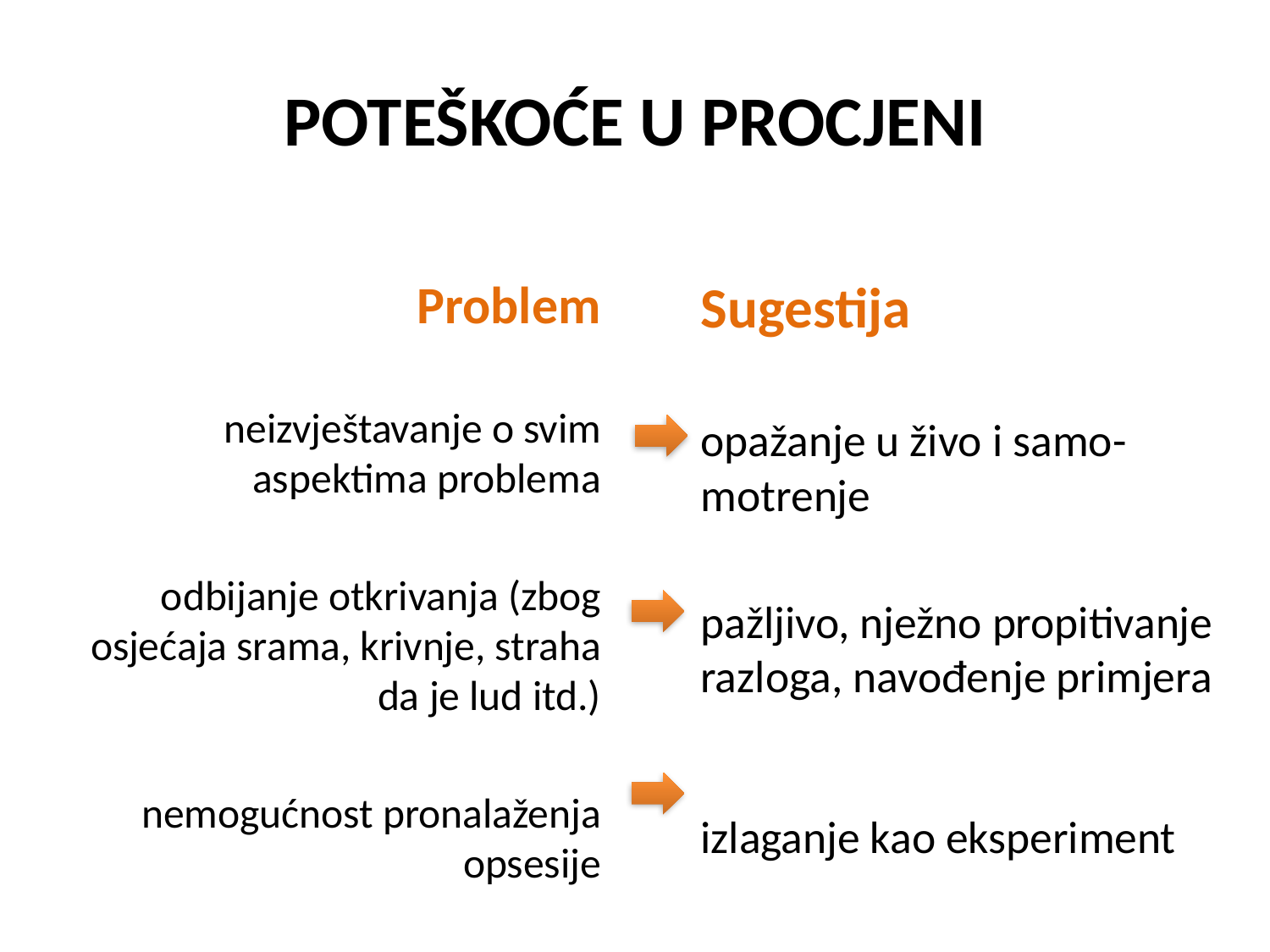

# POTEŠKOĆE U PROCJENI
Problem

neizvještavanje o svim aspektima problema

odbijanje otkrivanja (zbog osjećaja srama, krivnje, straha da je lud itd.)

nemogućnost pronalaženja opsesije
Sugestija

opažanje u živo i samo-motrenje

pažljivo, nježno propitivanje razloga, navođenje primjera

izlaganje kao eksperiment